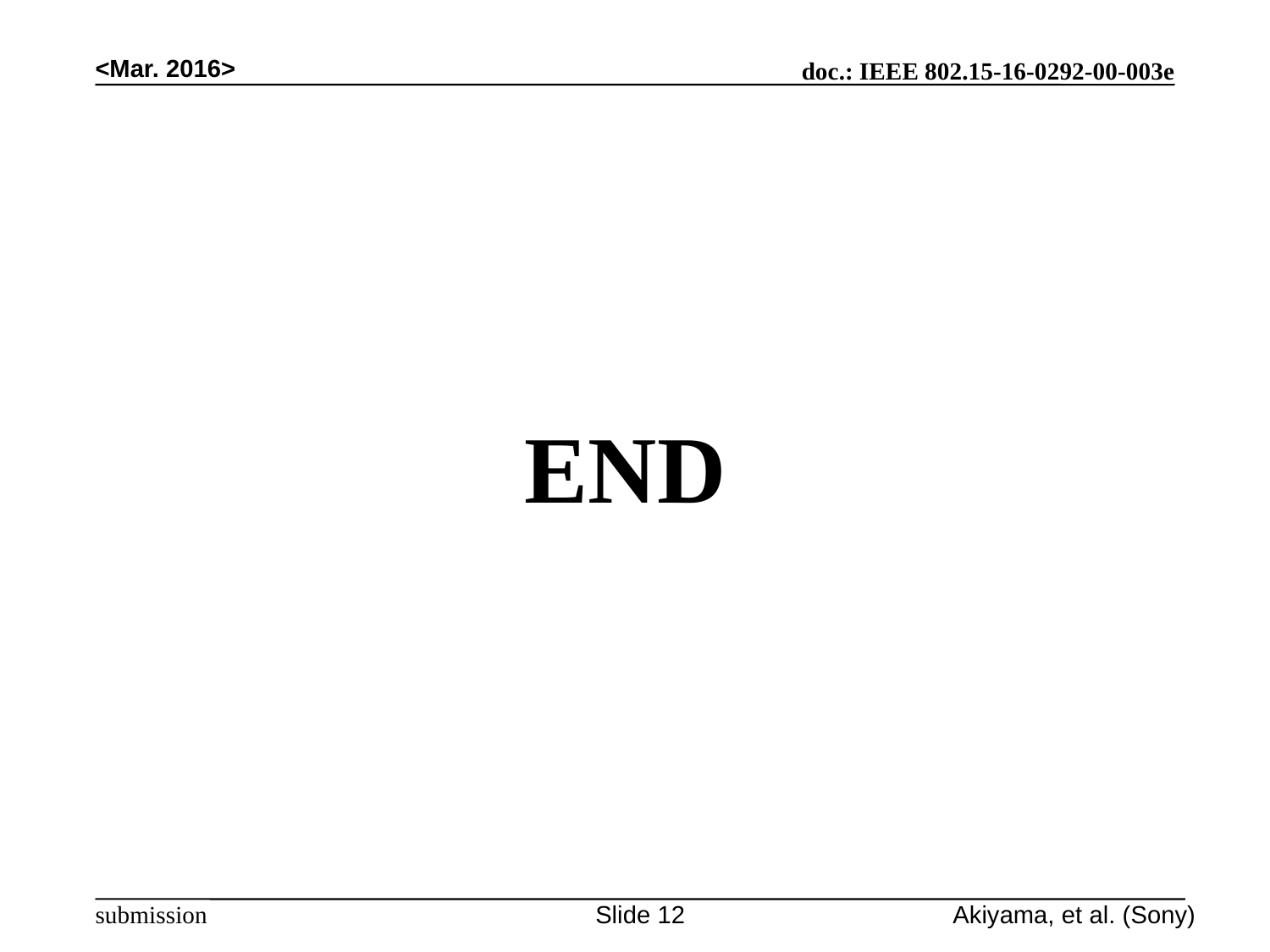

<Mar. 2016>
END
Slide 12
Akiyama, et al. (Sony)